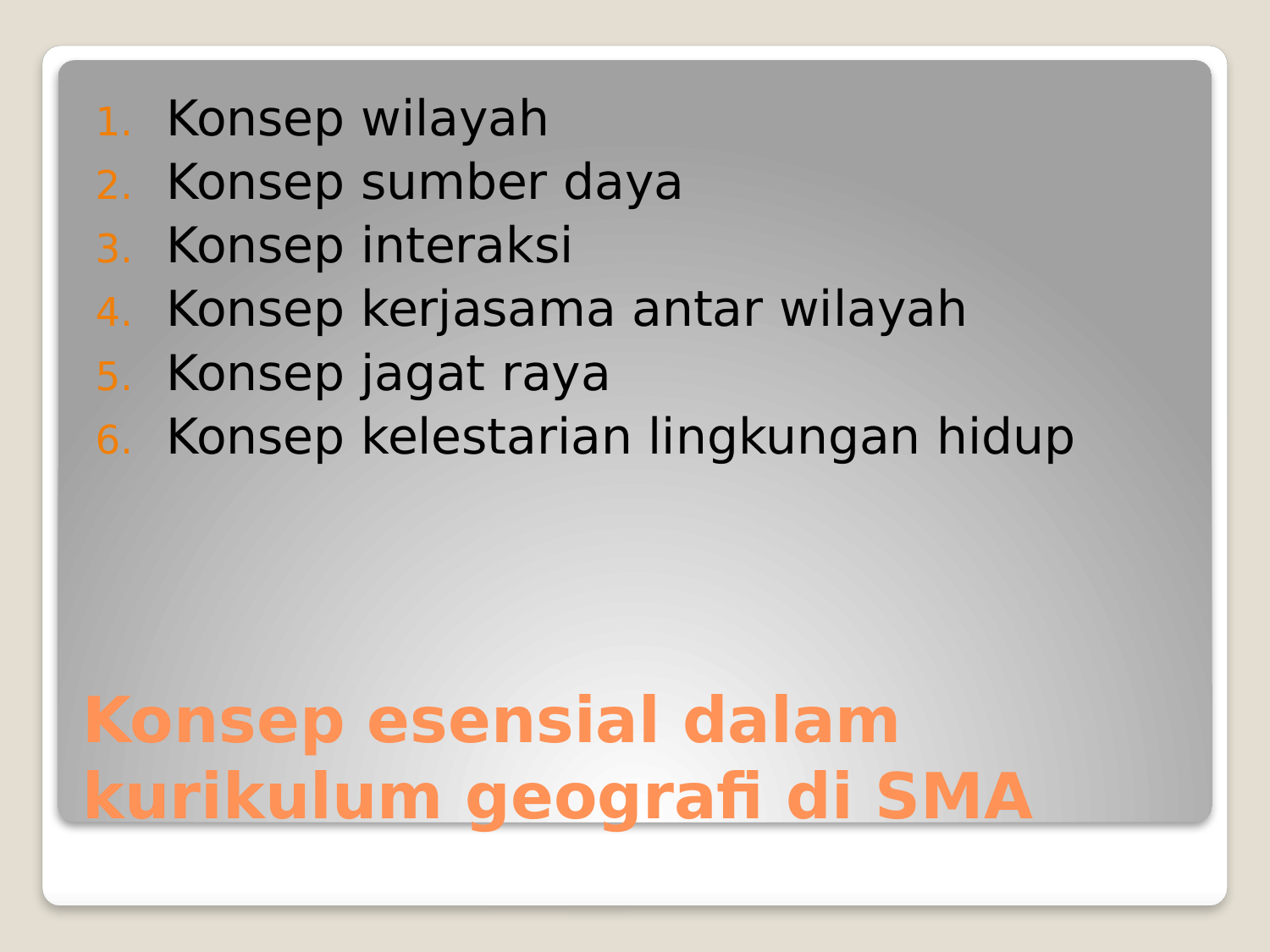

Konsep wilayah
Konsep sumber daya
Konsep interaksi
Konsep kerjasama antar wilayah
Konsep jagat raya
Konsep kelestarian lingkungan hidup

# Konsep esensial dalam kurikulum geografi di SMA